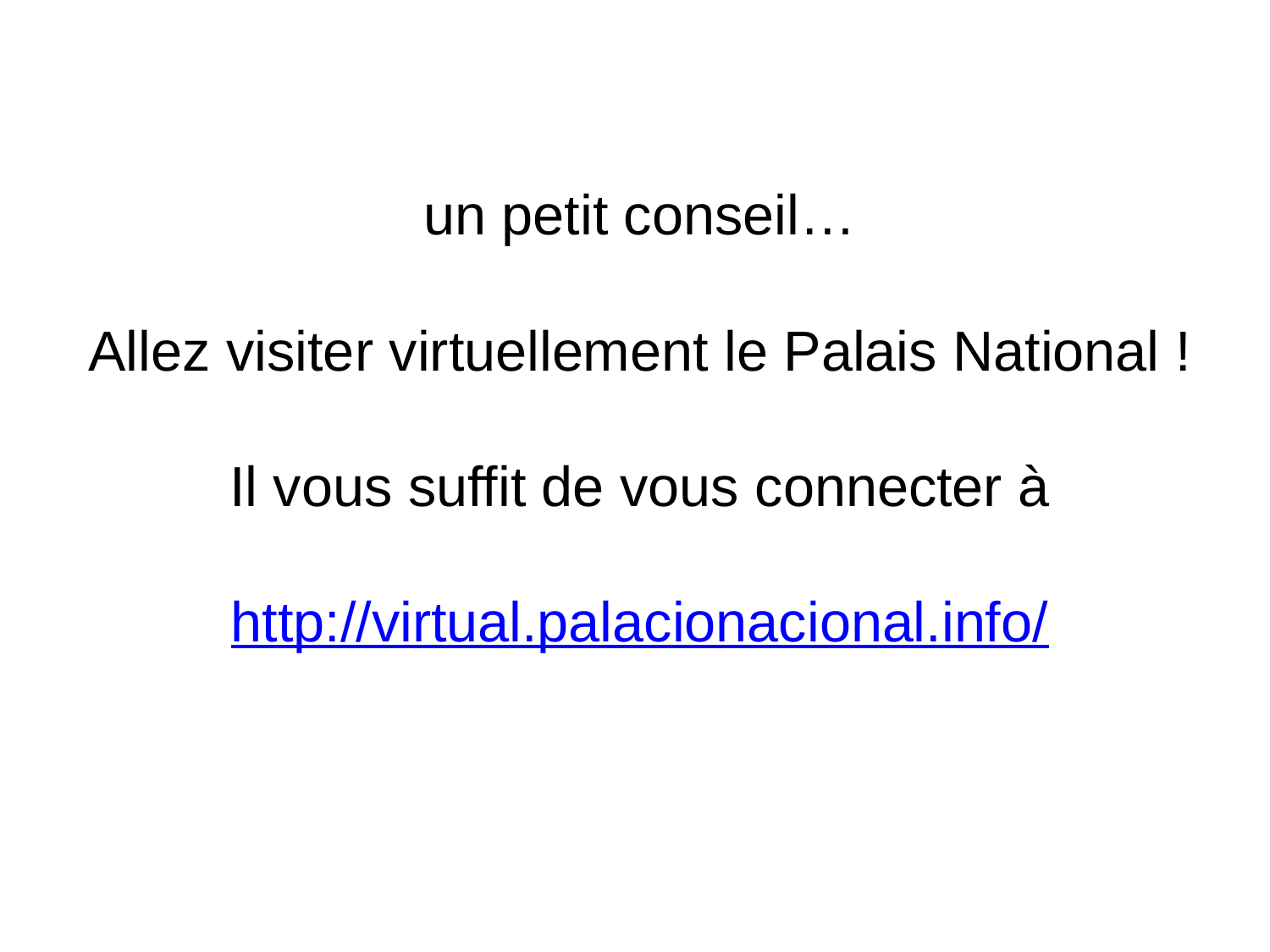

# un petit conseil… Allez visiter virtuellement le Palais National ! Il vous suffit de vous connecter à http://virtual.palacionacional.info/